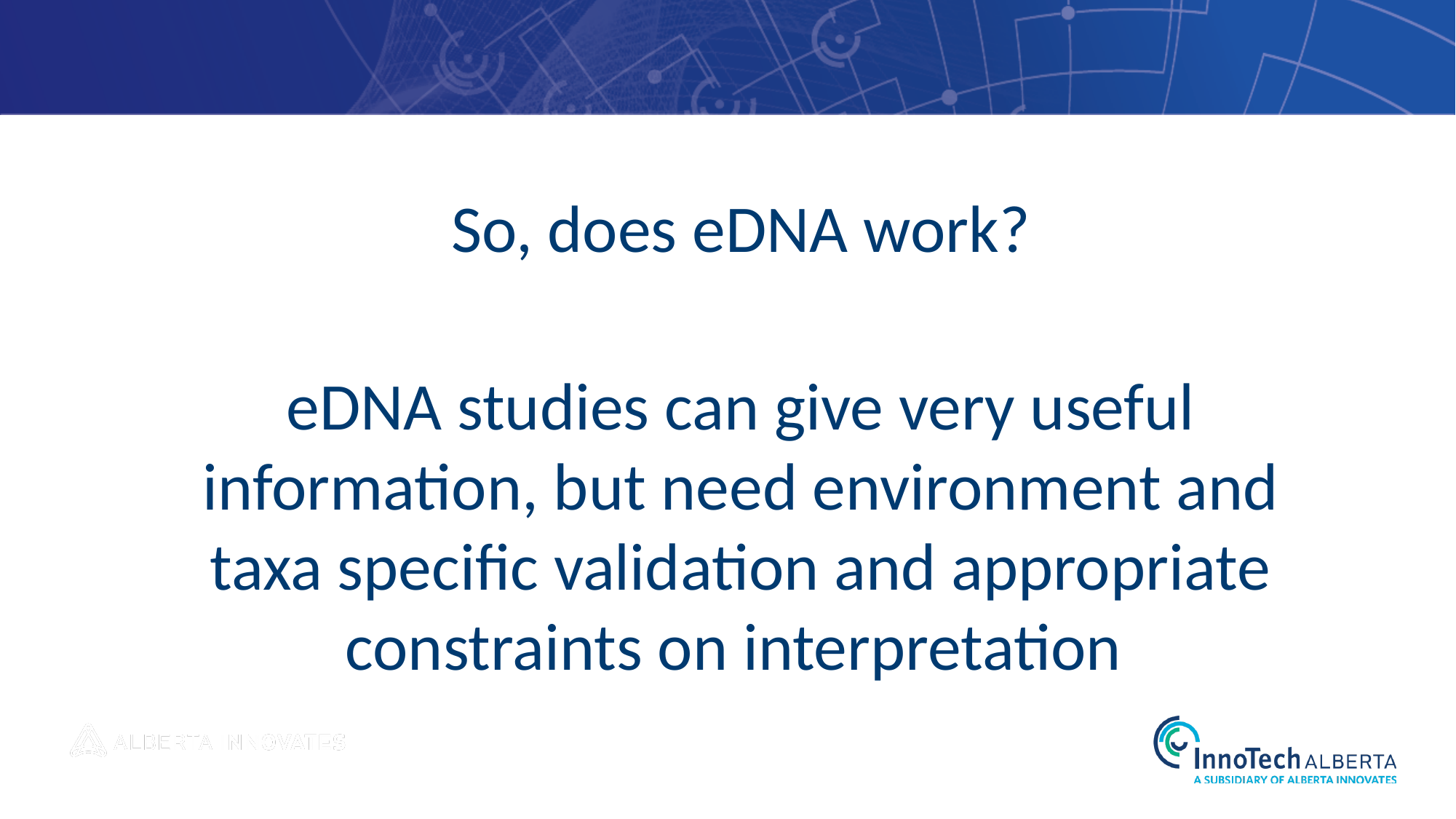

So, does eDNA work?

eDNA studies can give very useful information, but need environment and taxa specific validation and appropriate constraints on interpretation